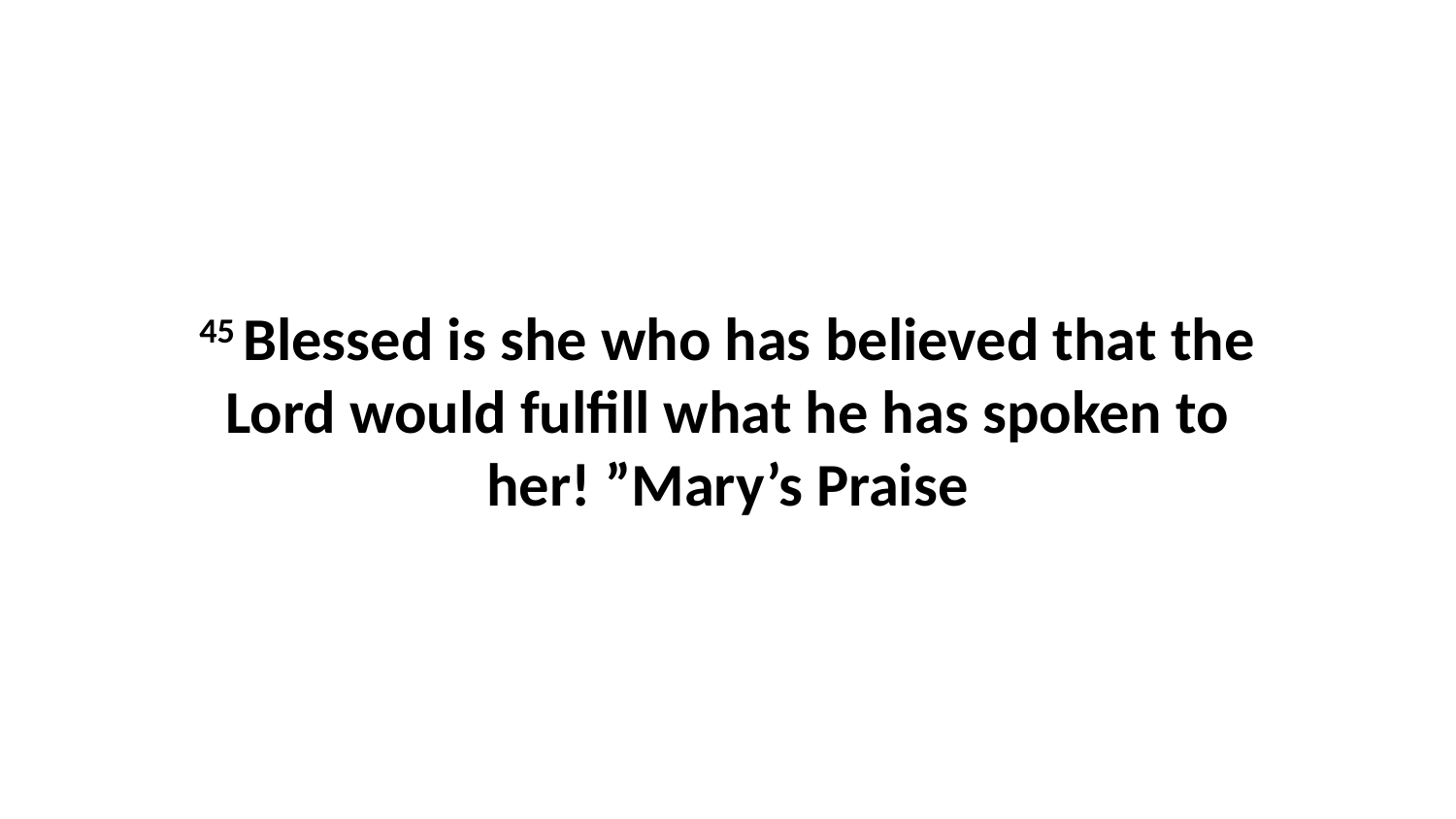

45 Blessed is she who has believed that the Lord would fulfill what he has spoken to her! ”Mary’s Praise